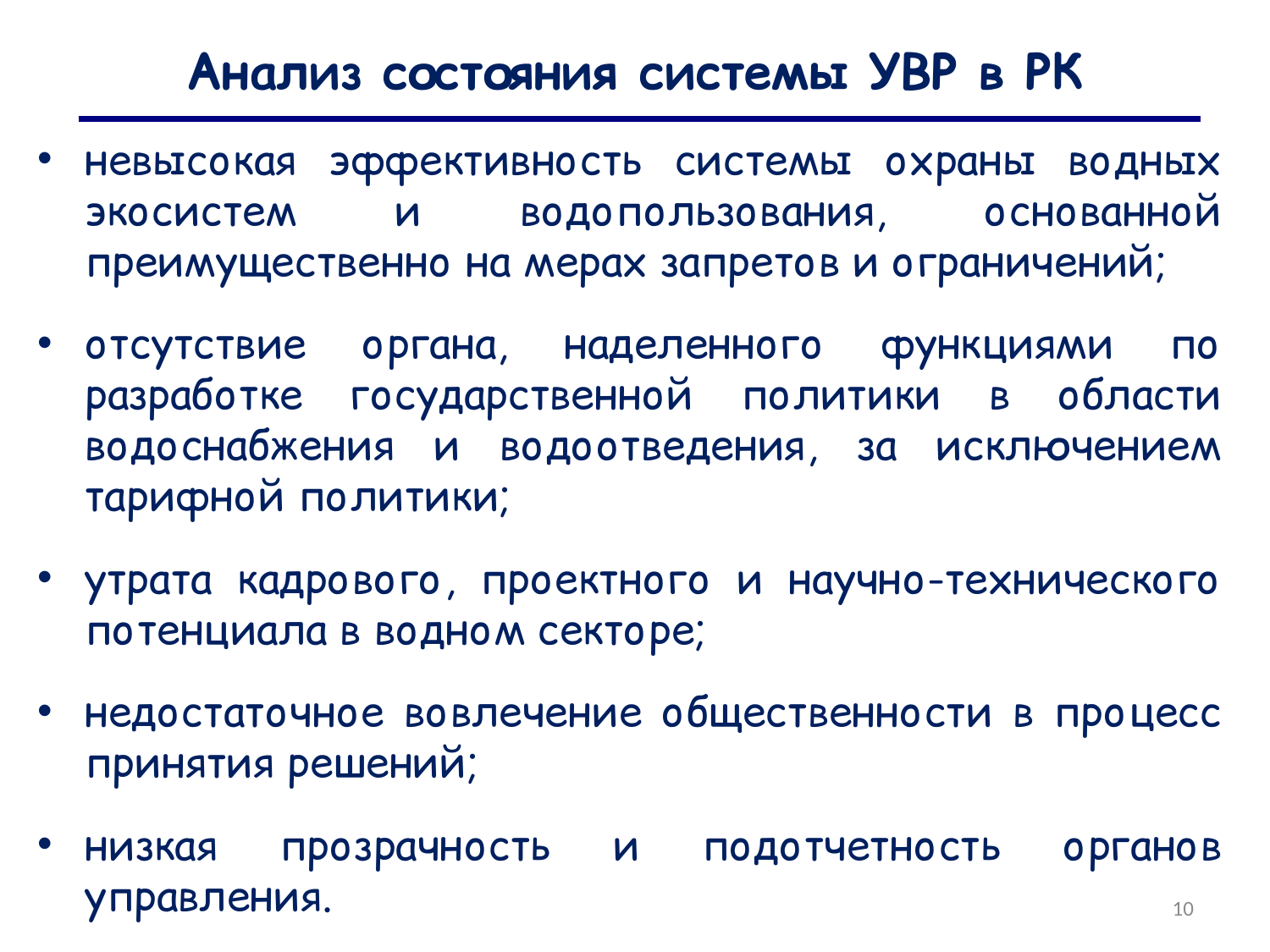

# Анализ состояния системы УВР в РК

невысокая эффективность системы охраны водных экосистем и водопользования, основанной преимущественно на мерах запретов и ограничений;
отсутствие органа, наделенного функциями по разработке государственной политики в области водоснабжения и водоотведения, за исключением тарифной политики;
утрата кадрового, проектного и научно-технического потенциала в водном секторе;
недостаточное вовлечение общественности в процесс принятия решений;
низкая прозрачность и подотчетность органов управления.
10